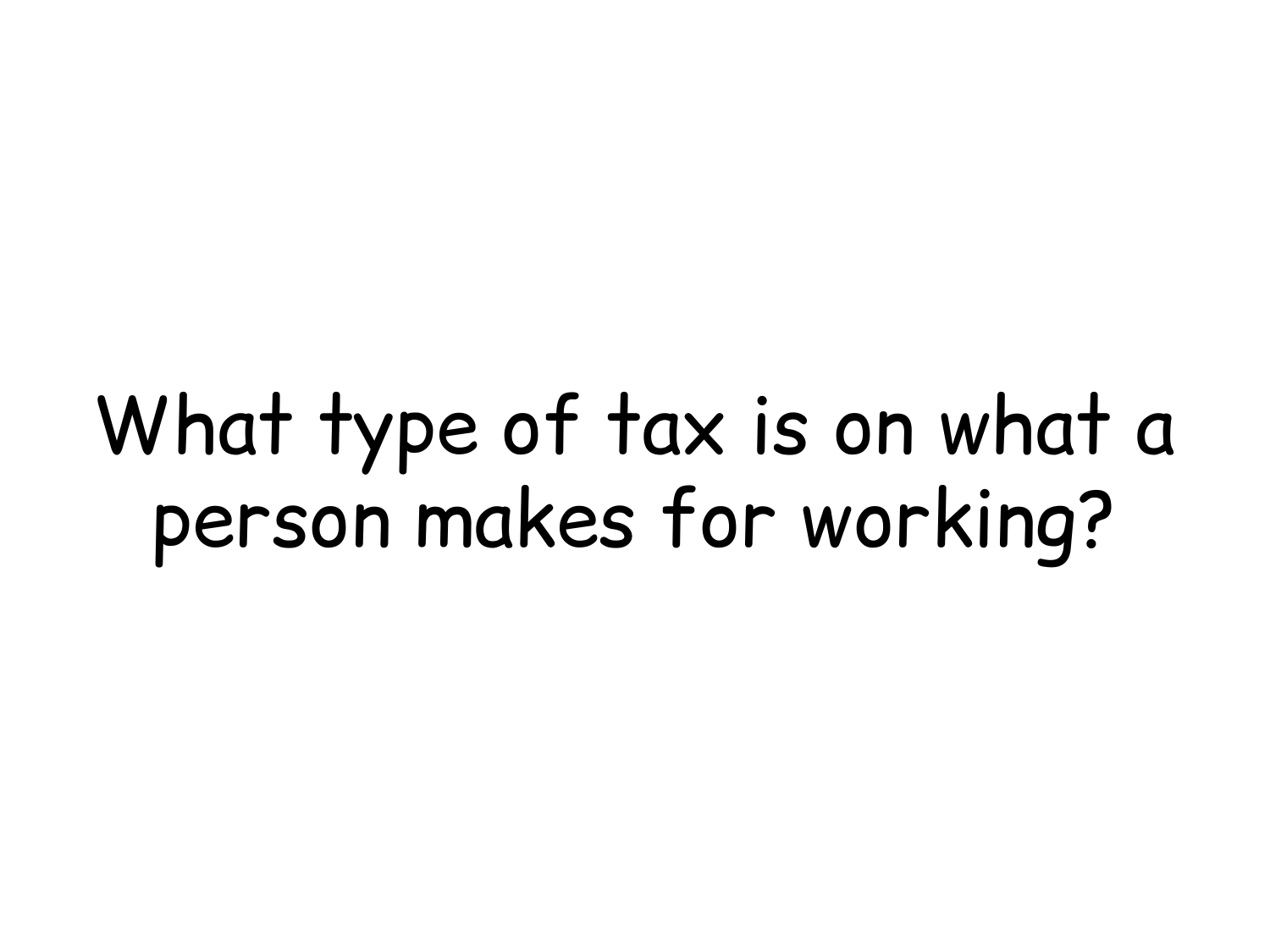

# What type of tax is on what a person makes for working?